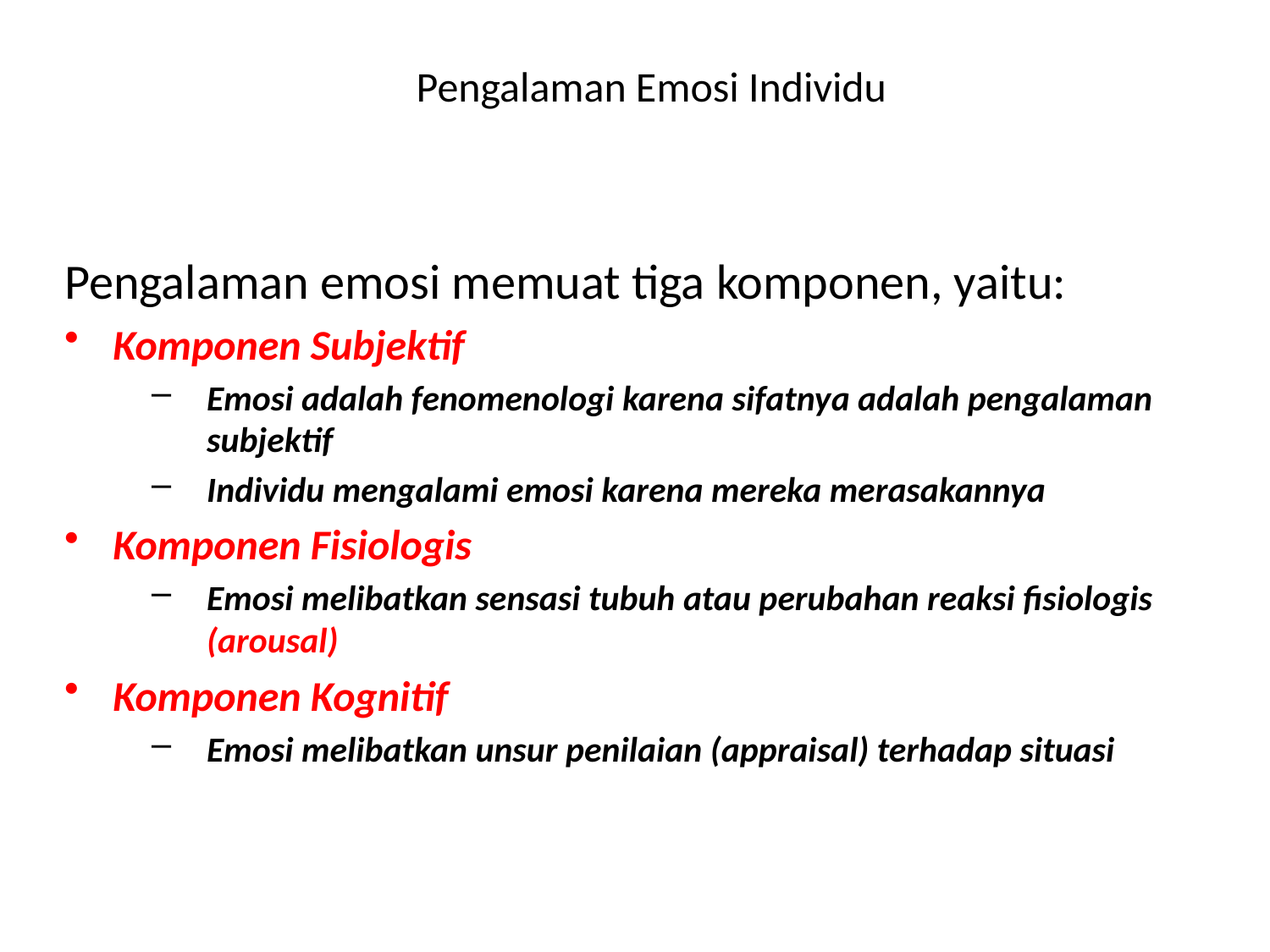

# Pengalaman Emosi Individu
Pengalaman emosi memuat tiga komponen, yaitu:
Komponen Subjektif
Emosi adalah fenomenologi karena sifatnya adalah pengalaman subjektif
Individu mengalami emosi karena mereka merasakannya
Komponen Fisiologis
Emosi melibatkan sensasi tubuh atau perubahan reaksi fisiologis (arousal)
Komponen Kognitif
Emosi melibatkan unsur penilaian (appraisal) terhadap situasi